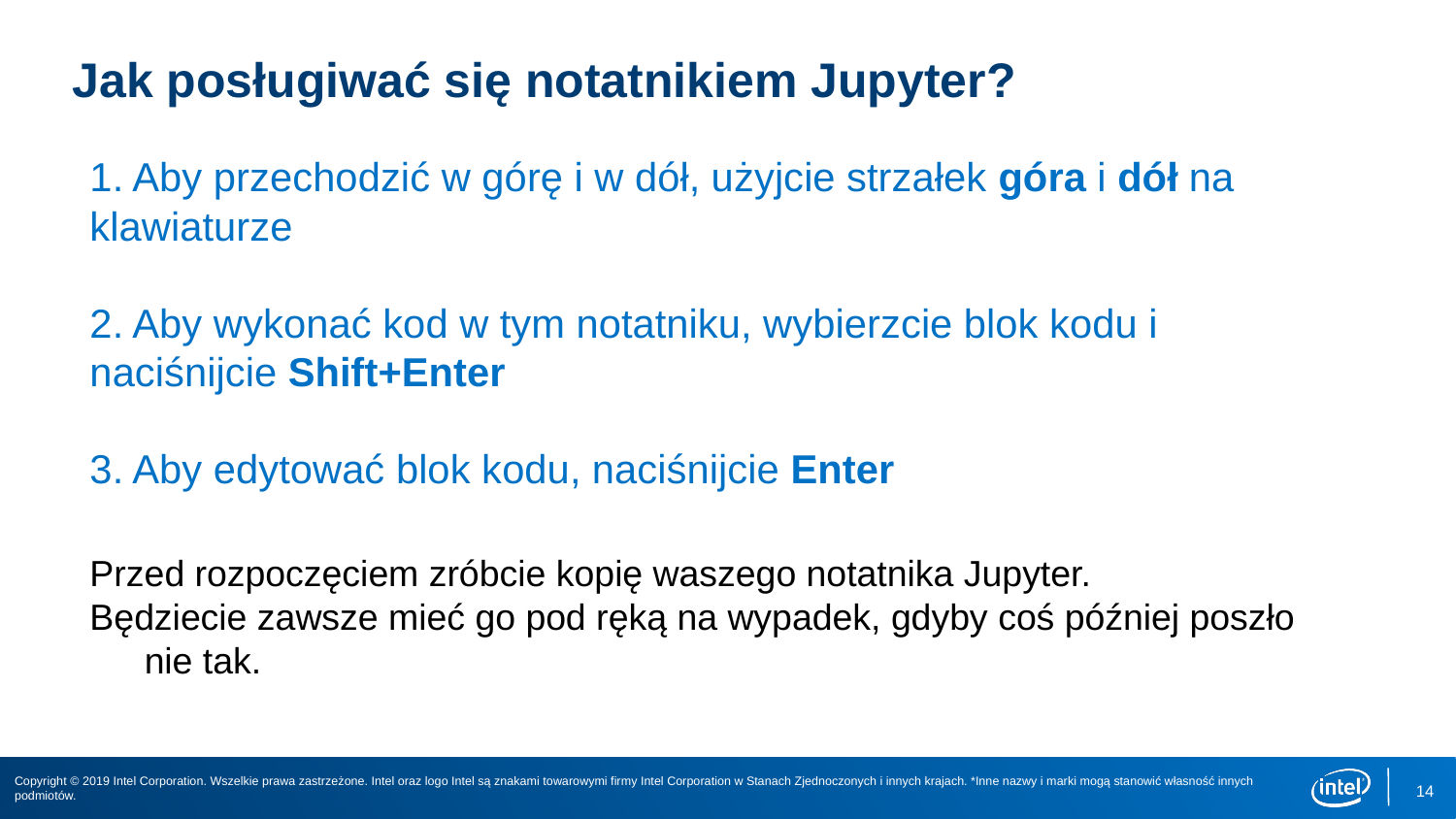

# Jak posługiwać się notatnikiem Jupyter?
1. Aby przechodzić w górę i w dół, użyjcie strzałek góra i dół na klawiaturze

2. Aby wykonać kod w tym notatniku, wybierzcie blok kodu i naciśnijcie Shift+Enter

3. Aby edytować blok kodu, naciśnijcie Enter

Przed rozpoczęciem zróbcie kopię waszego notatnika Jupyter.
Będziecie zawsze mieć go pod ręką na wypadek, gdyby coś później poszło nie tak.

14
Copyright © 2019 Intel Corporation. Wszelkie prawa zastrzeżone. Intel oraz logo Intel są znakami towarowymi firmy Intel Corporation w Stanach Zjednoczonych i innych krajach. *Inne nazwy i marki mogą stanowić własność innych podmiotów.